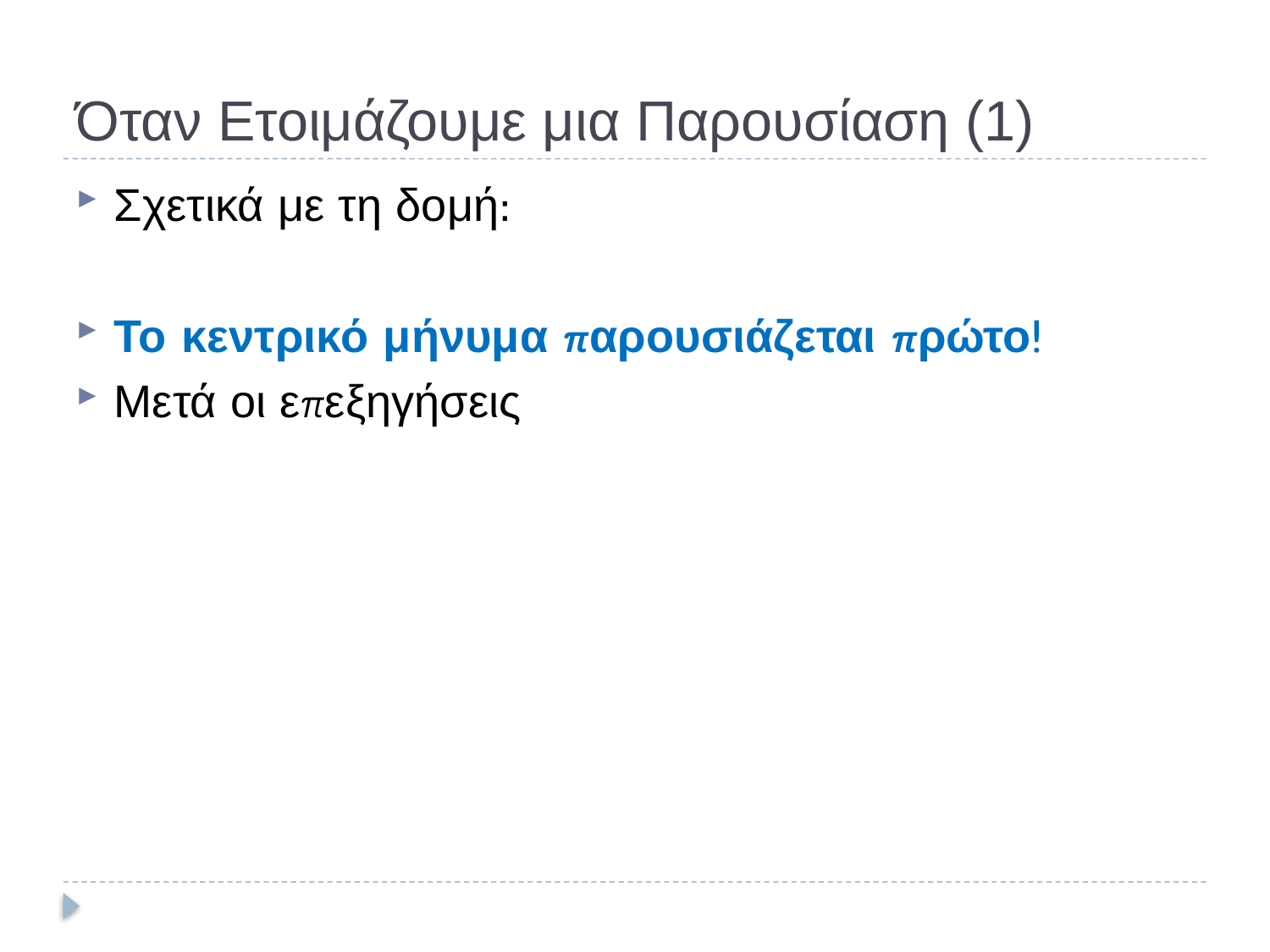

# Όταν Ετοιμάζουμε μια Παρουσίαση (1)
Σχετικά με τη δομή:

Το κεντρικό μήνυμα παρουσιάζεται πρώτο!
Μετά οι επεξηγήσεις